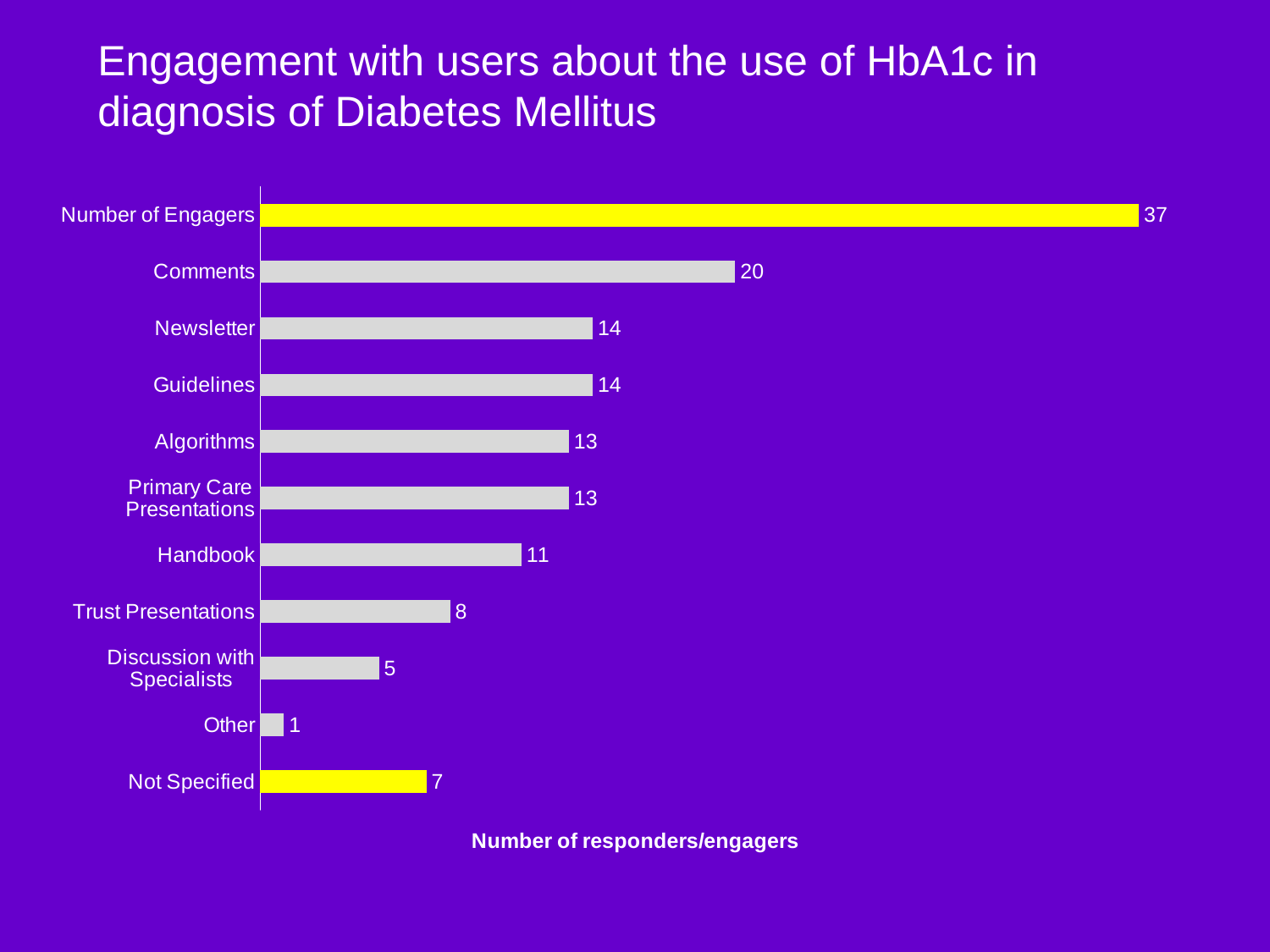

# Engagement with users about the use of HbA1c in diagnosis of Diabetes Mellitus

### Chart

| Category |  |
|---|---|
| Not Specified | 7.0 |
| Other | 1.0 |
| Discussion with Specialists | 5.0 |
| Trust Presentations | 8.0 |
| Handbook | 11.0 |
| Primary Care Presentations | 13.0 |
| Algorithms | 13.0 |
| Guidelines | 14.0 |
| Newsletter | 14.0 |
| Comments | 20.0 |
| Number of Engagers | 37.0 |